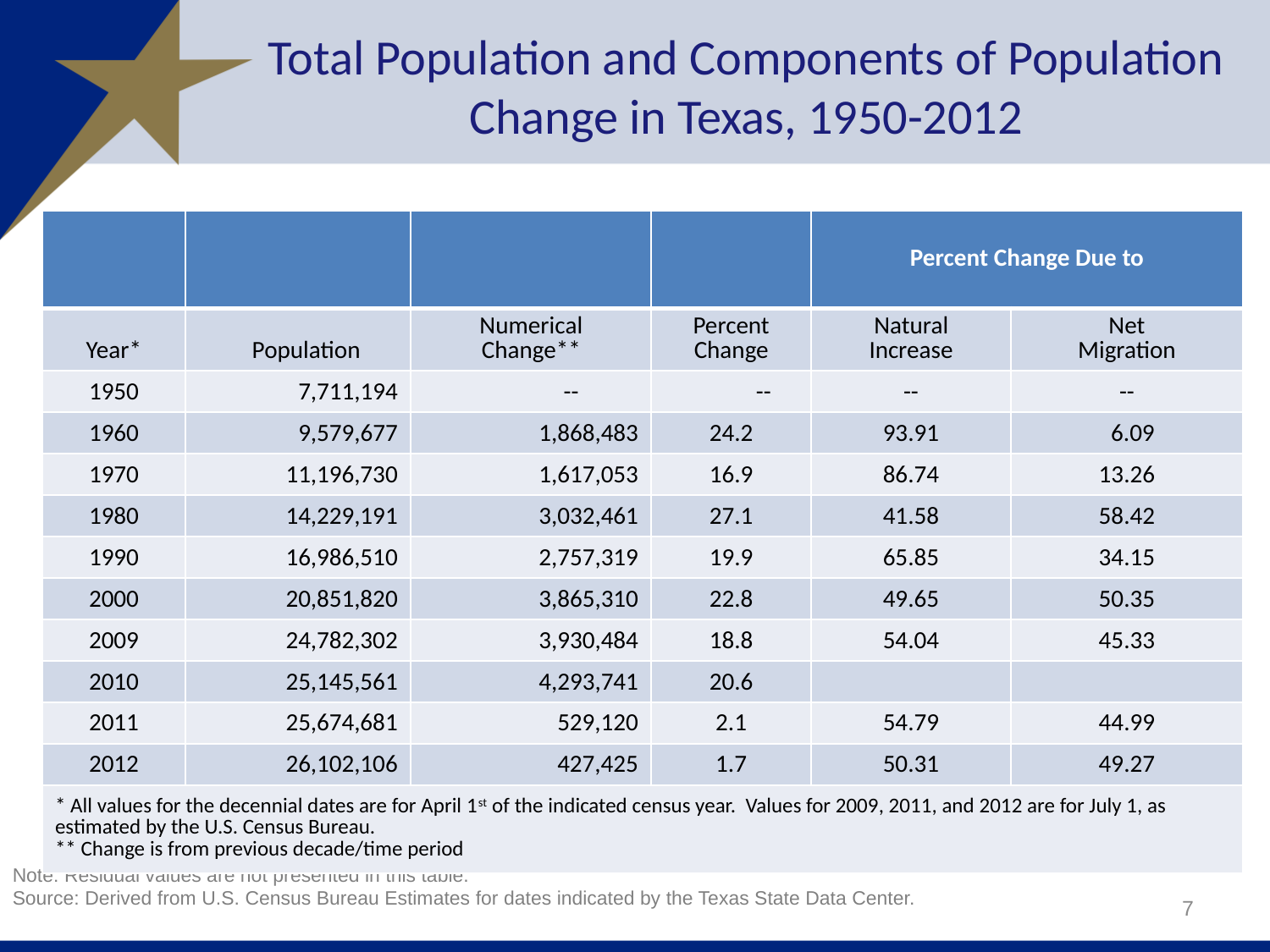

# Total Population and Components of Population Change in Texas, 1950-2012
|  |  |  |  | Percent Change Due to |  |
| --- | --- | --- | --- | --- | --- |
| Year\* | Population | Numerical Change\*\* | Percent Change | Natural Increase | Net Migration |
| 1950 | 7,711,194 | -- | -- | -- | -- |
| 1960 | 9,579,677 | 1,868,483 | 24.2 | 93.91 | 6.09 |
| 1970 | 11,196,730 | 1,617,053 | 16.9 | 86.74 | 13.26 |
| 1980 | 14,229,191 | 3,032,461 | 27.1 | 41.58 | 58.42 |
| 1990 | 16,986,510 | 2,757,319 | 19.9 | 65.85 | 34.15 |
| 2000 | 20,851,820 | 3,865,310 | 22.8 | 49.65 | 50.35 |
| 2009 | 24,782,302 | 3,930,484 | 18.8 | 54.04 | 45.33 |
| 2010 | 25,145,561 | 4,293,741 | 20.6 |  |  |
| 2011 | 25,674,681 | 529,120 | 2.1 | 54.79 | 44.99 |
| 2012 | 26,102,106 | 427,425 | 1.7 | 50.31 | 49.27 |
| \* All values for the decennial dates are for April 1st of the indicated census year. Values for 2009, 2011, and 2012 are for July 1, as estimated by the U.S. Census Bureau. \*\* Change is from previous decade/time period |  |  |  |  |  |
Note: Residual values are not presented in this table.
Source: Derived from U.S. Census Bureau Estimates for dates indicated by the Texas State Data Center.

7